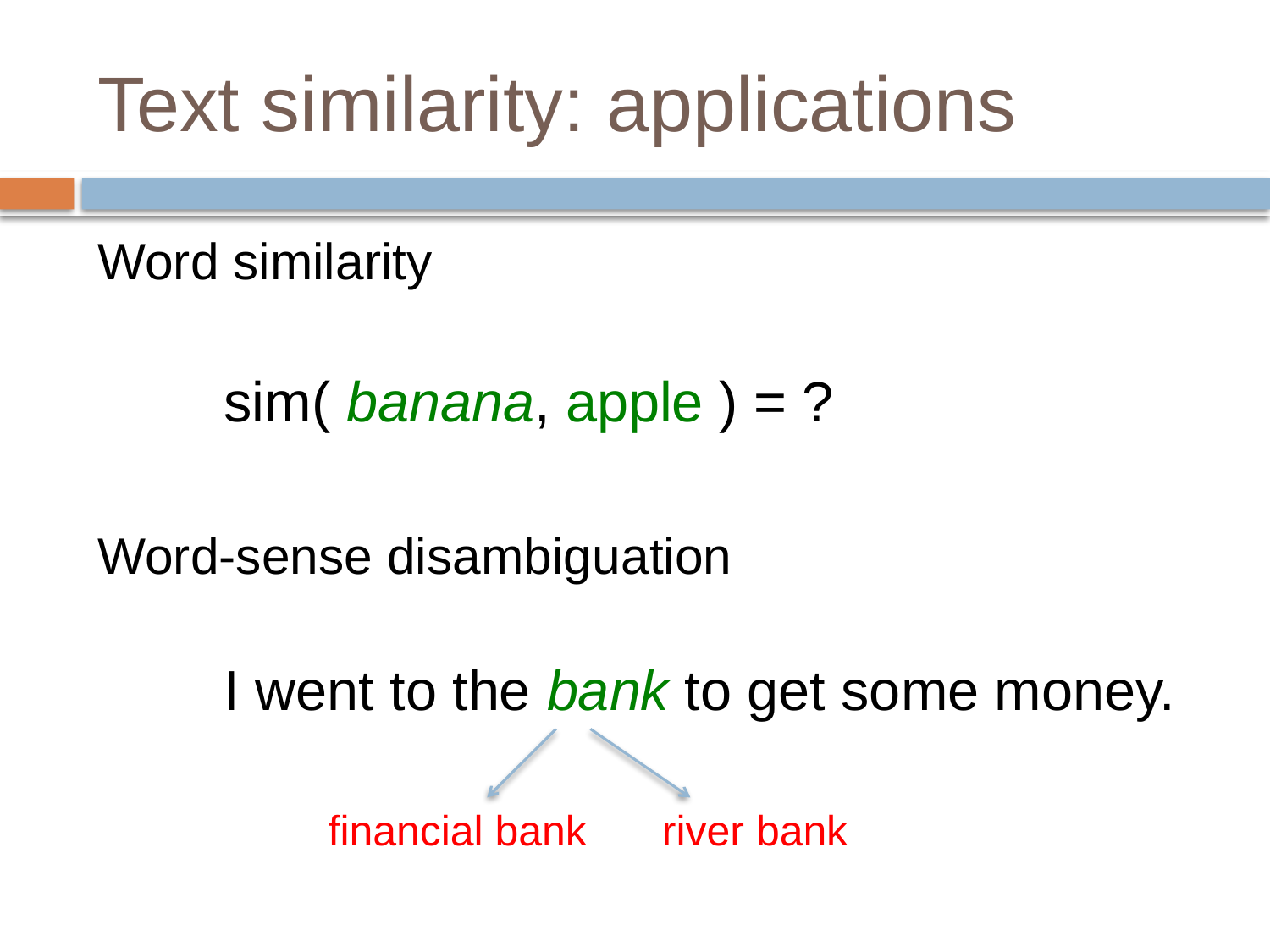

# Text similarity: applications
Word similarity

Word-sense disambiguation
sim( banana, apple ) = ?
I went to the bank to get some money.
financial bank
river bank